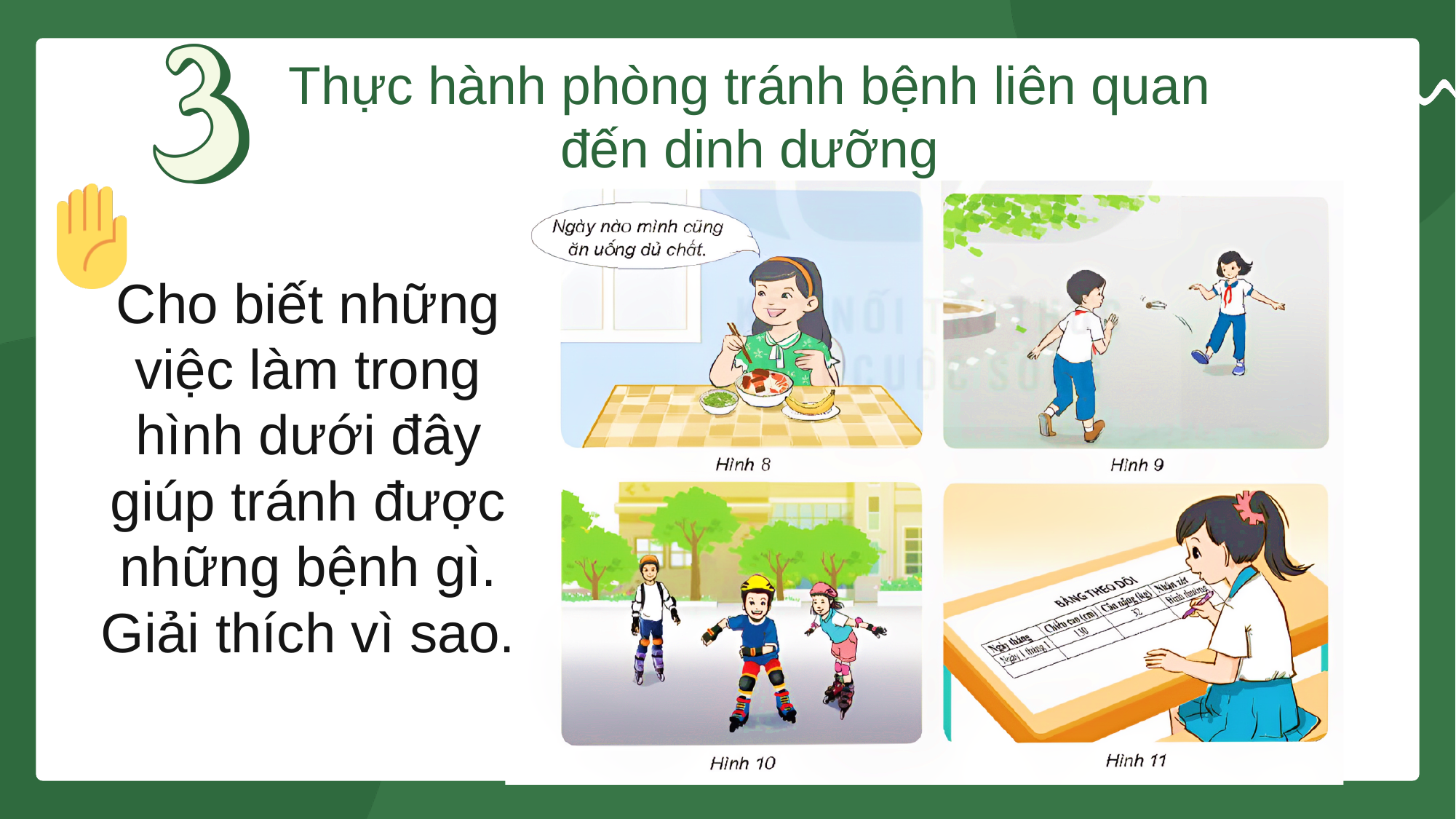

Thực hành phòng tránh bệnh liên quan đến dinh dưỡng

Cho biết những việc làm trong hình dưới đây giúp tránh được những bệnh gì. Giải thích vì sao.